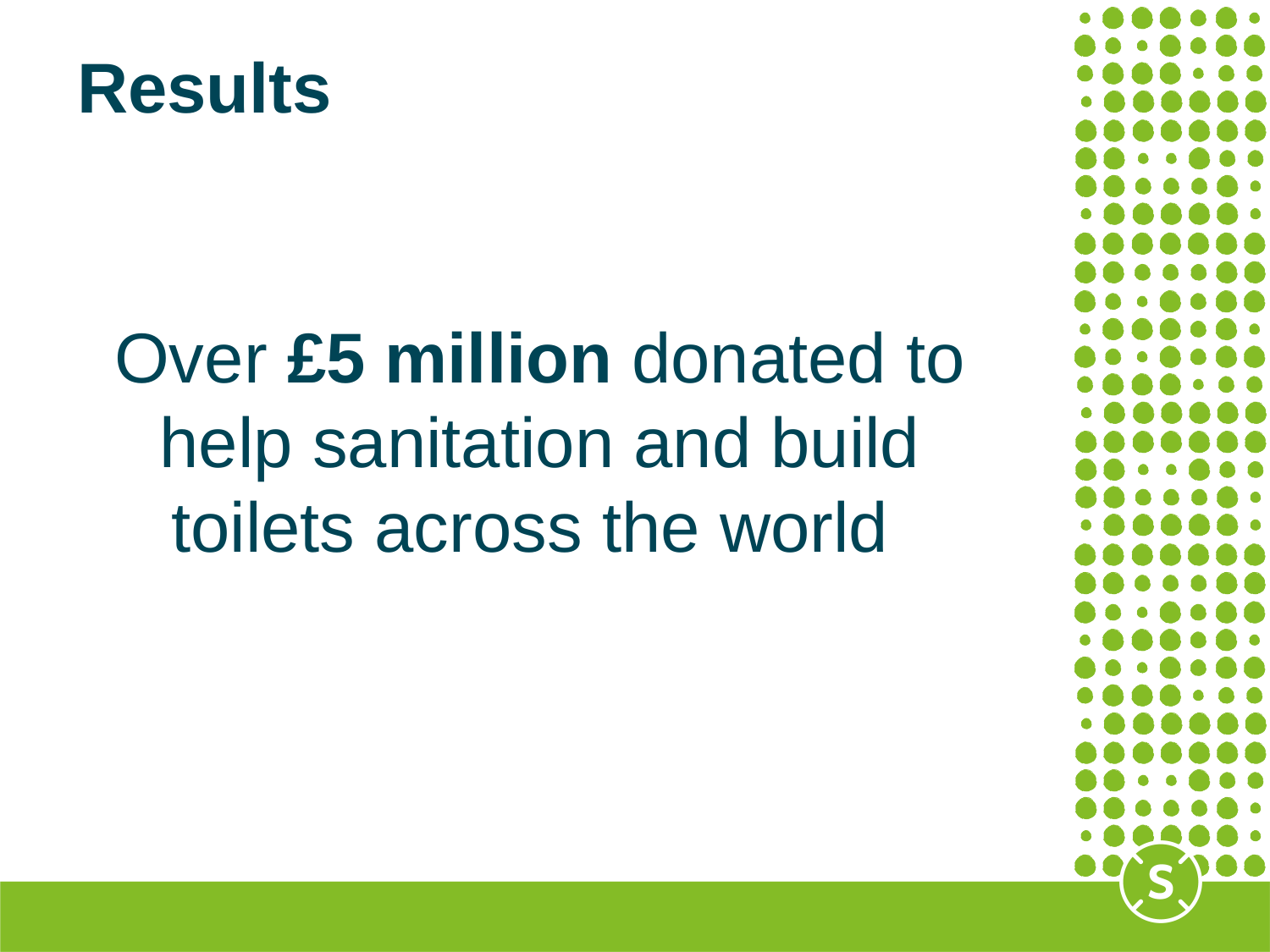

Results
Over £5 million donated to help sanitation and build toilets across the world